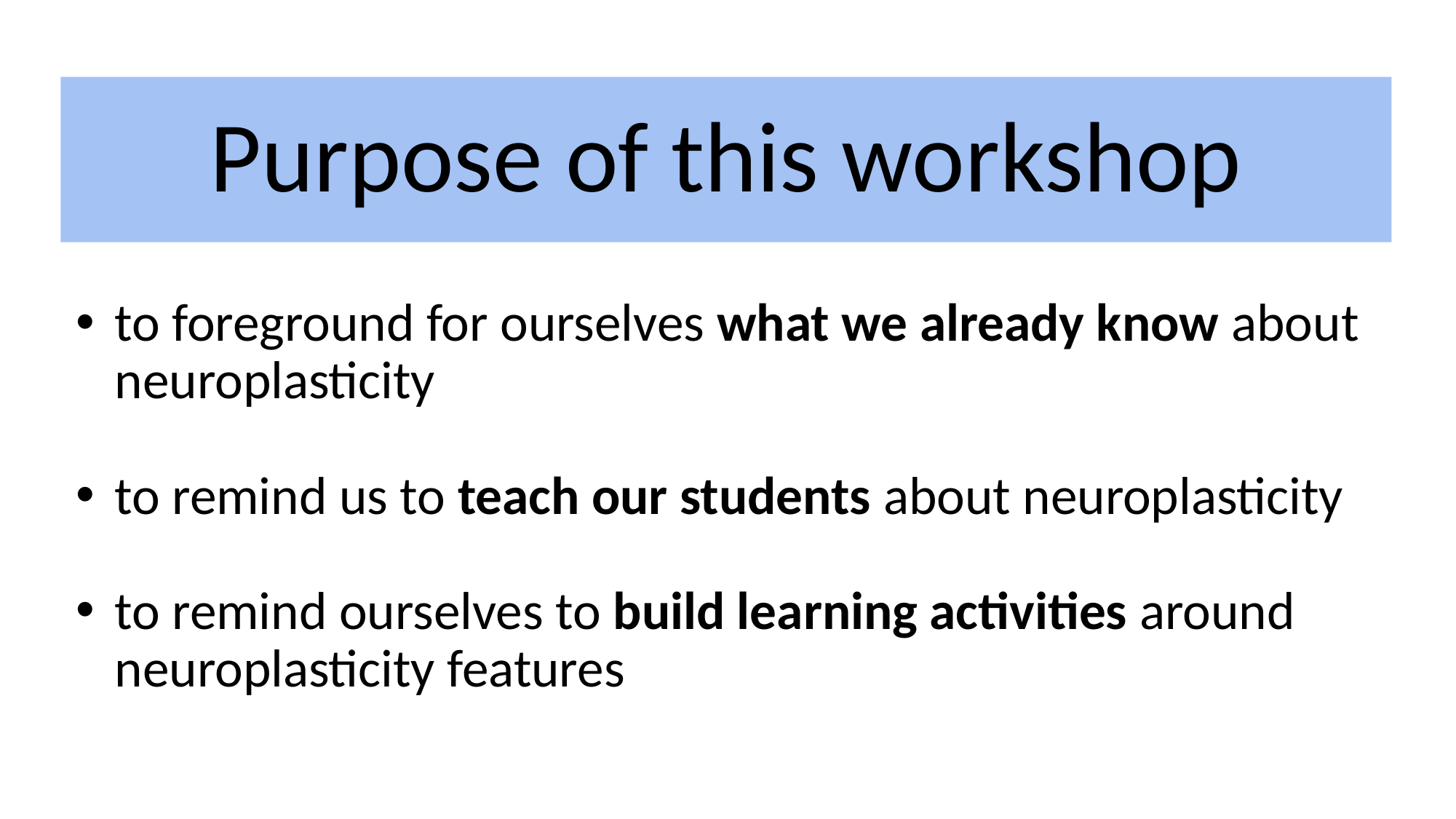

# Purpose of this workshop
to foreground for ourselves what we already know about neuroplasticity

to remind us to teach our students about neuroplasticity

to remind ourselves to build learning activities around neuroplasticity features